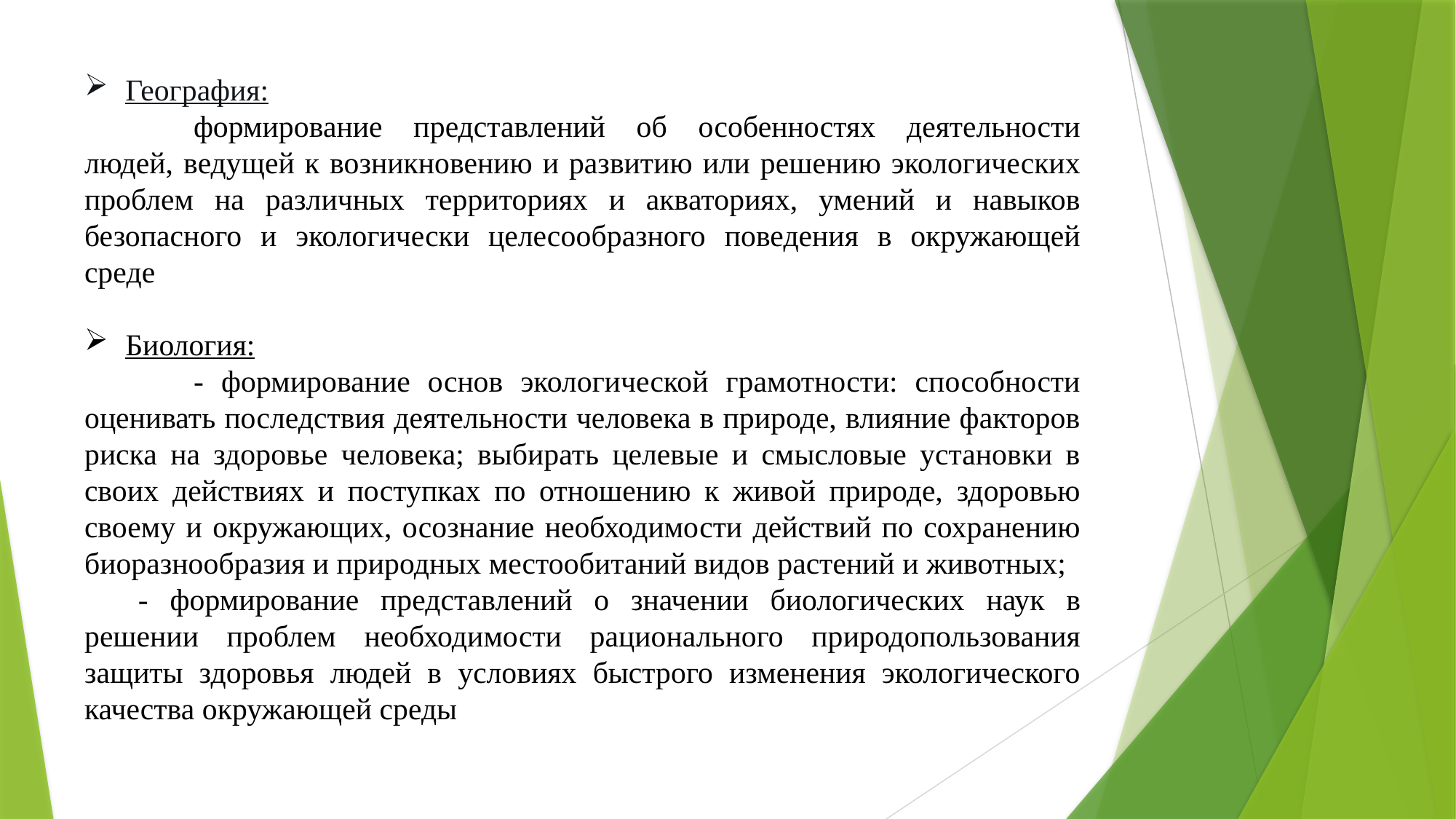

География:
	формирование представлений об особенностях деятельности людей, ведущей к возникновению и развитию или решению экологических проблем на различных территориях и акваториях, умений и навыков безопасного и экологически целесообразного поведения в окружающей среде

Биология:
	- формирование основ экологической грамотности: способности оценивать последствия деятельности человека в природе, влияние факторов риска на здоровье человека; выбирать целевые и смысловые установки в своих действиях и поступках по отношению к живой природе, здоровью своему и окружающих, осознание необходимости действий по сохранению биоразнообразия и природных местообитаний видов растений и животных;
- формирование представлений о значении биологических наук в решении проблем необходимости рационального природопользования защиты здоровья людей в условиях быстрого изменения экологического качества окружающей среды